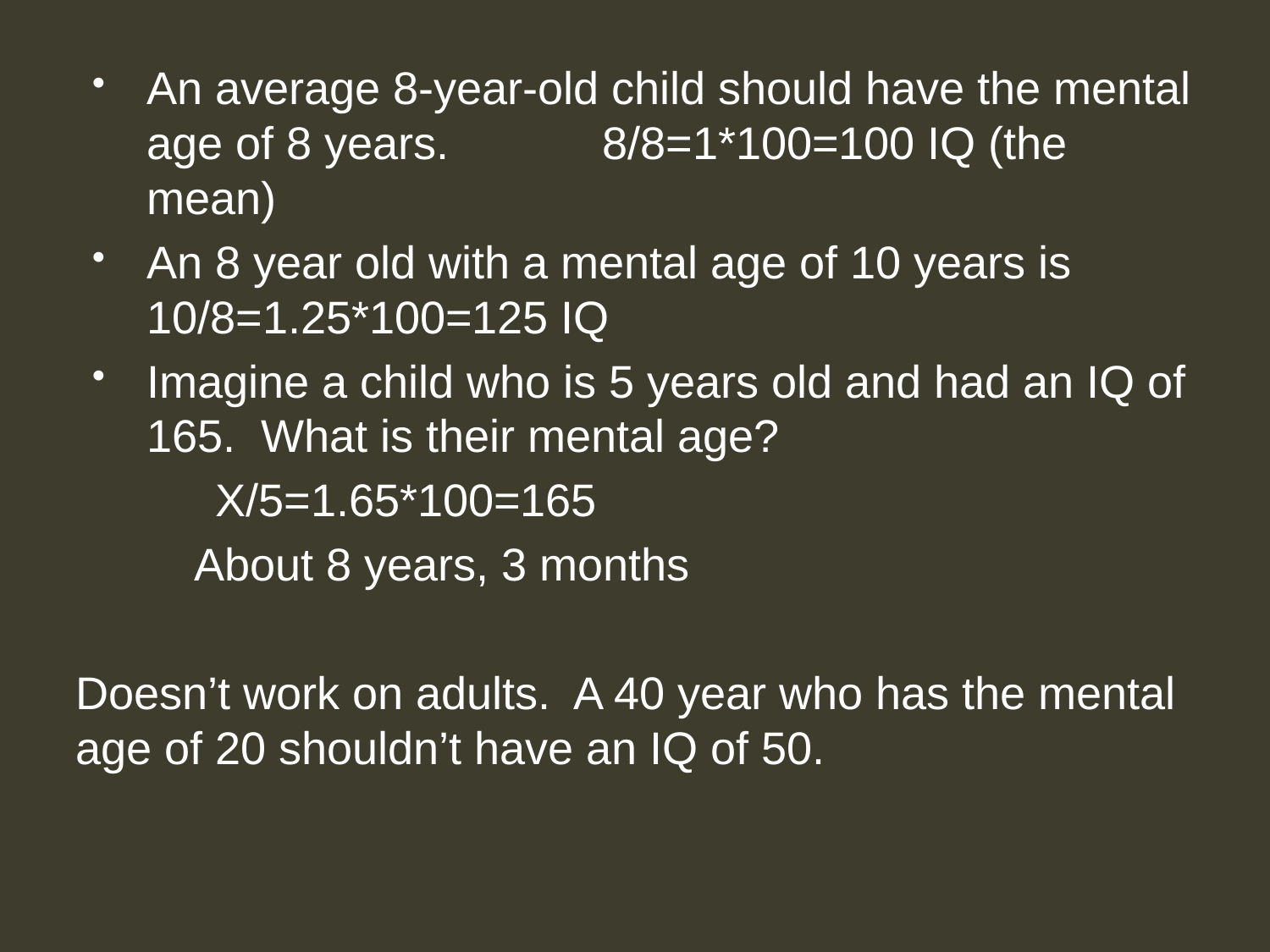

An average 8-year-old child should have the mental age of 8 years. 					        8/8=1*100=100 IQ (the mean)
An 8 year old with a mental age of 10 years is 		10/8=1.25*100=125 IQ
Imagine a child who is 5 years old and had an IQ of 165.  What is their mental age?
           X/5=1.65*100=165
			About 8 years, 3 months

Doesn’t work on adults.  A 40 year who has the mental age of 20 shouldn’t have an IQ of 50.